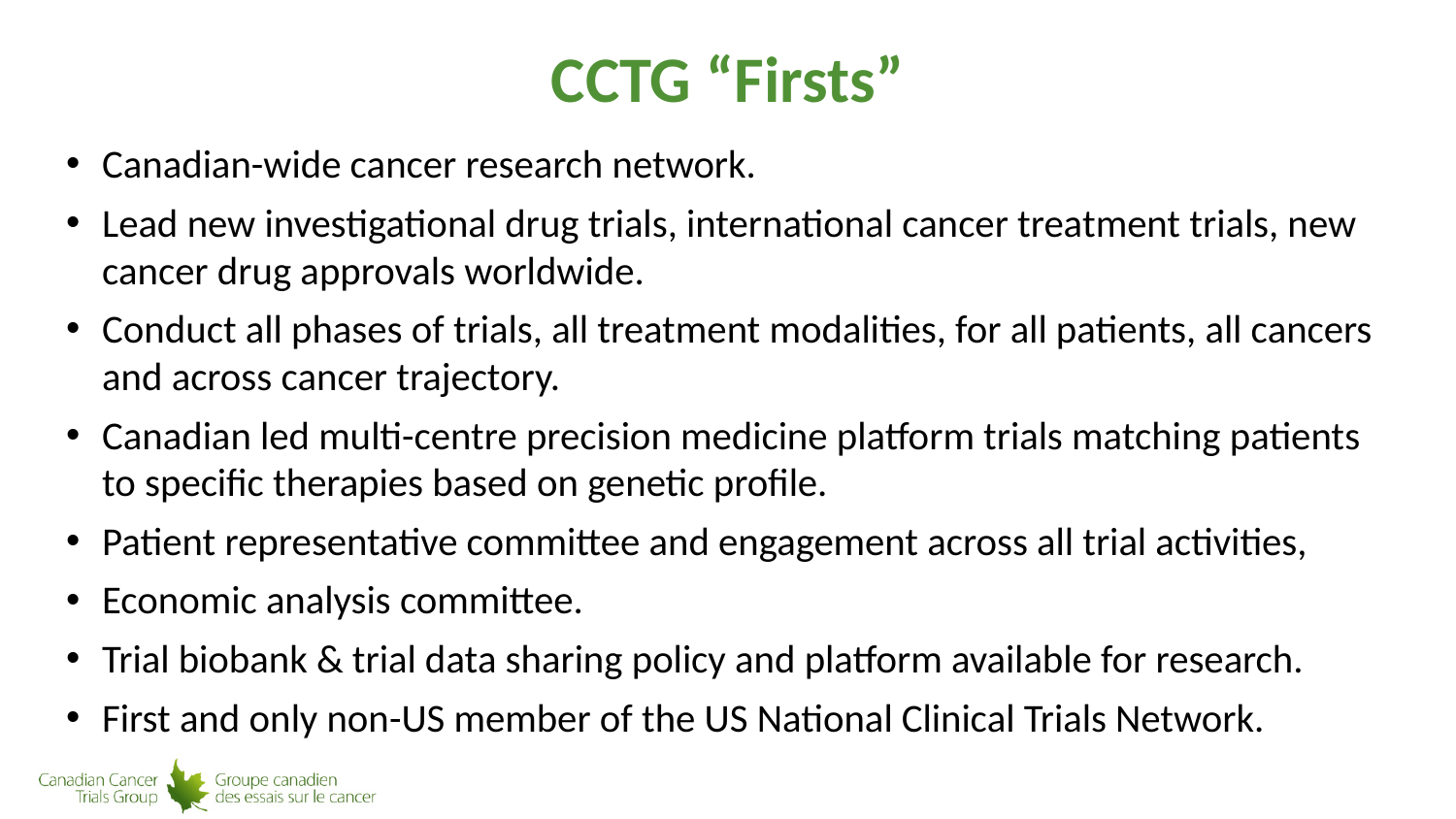

# CCTG “Firsts”
Canadian-wide cancer research network.
Lead new investigational drug trials, international cancer treatment trials, new cancer drug approvals worldwide.
Conduct all phases of trials, all treatment modalities, for all patients, all cancers and across cancer trajectory.
Canadian led multi-centre precision medicine platform trials matching patients to specific therapies based on genetic profile.
Patient representative committee and engagement across all trial activities,
Economic analysis committee.
Trial biobank & trial data sharing policy and platform available for research.
First and only non-US member of the US National Clinical Trials Network.

18